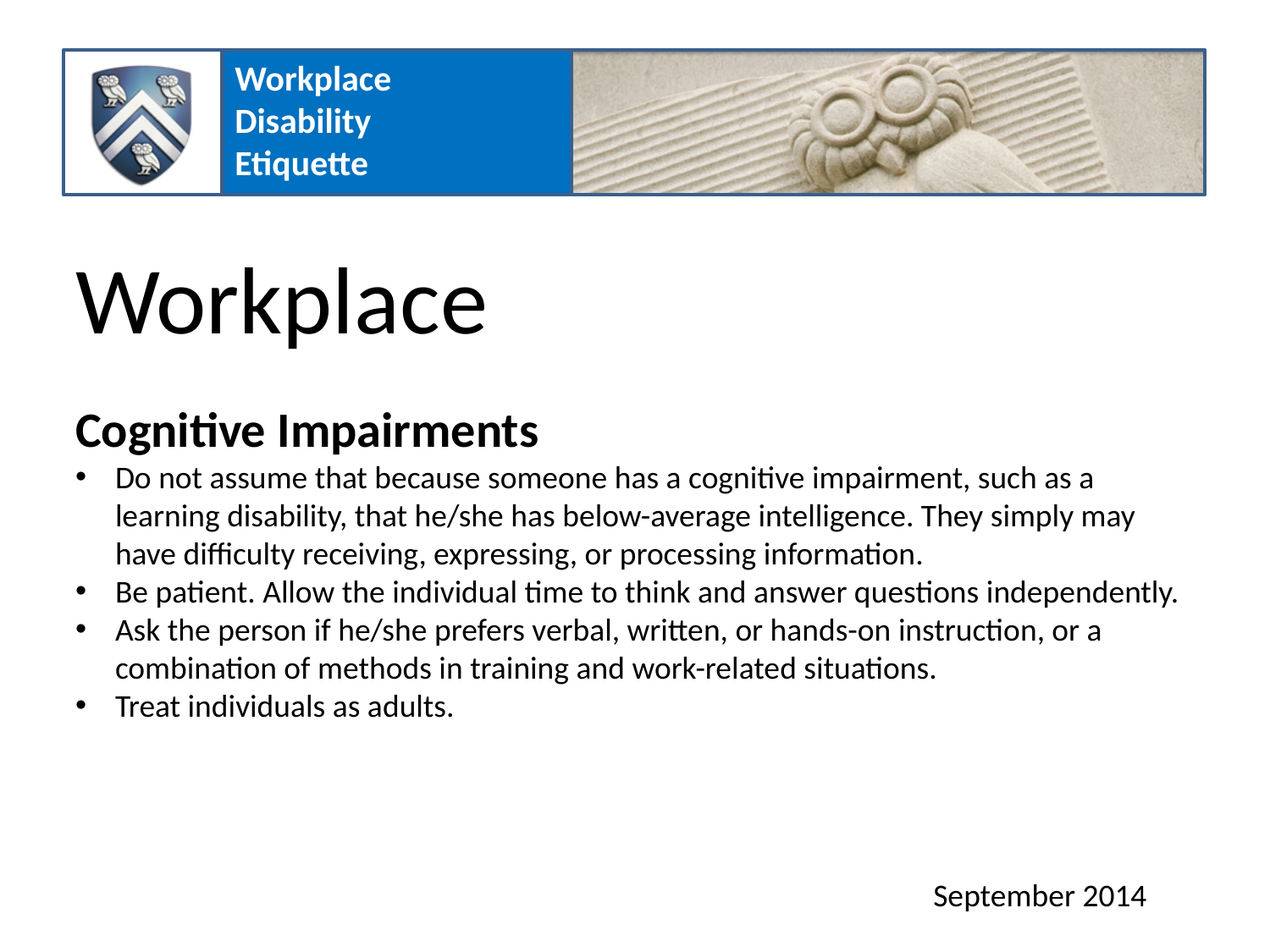

Workplace
Cognitive Impairments
Do not assume that because someone has a cognitive impairment, such as a learning disability, that he/she has below-average intelligence. They simply may have difficulty receiving, expressing, or processing information.
Be patient. Allow the individual time to think and answer questions independently.
Ask the person if he/she prefers verbal, written, or hands-on instruction, or a combination of methods in training and work-related situations.
Treat individuals as adults.